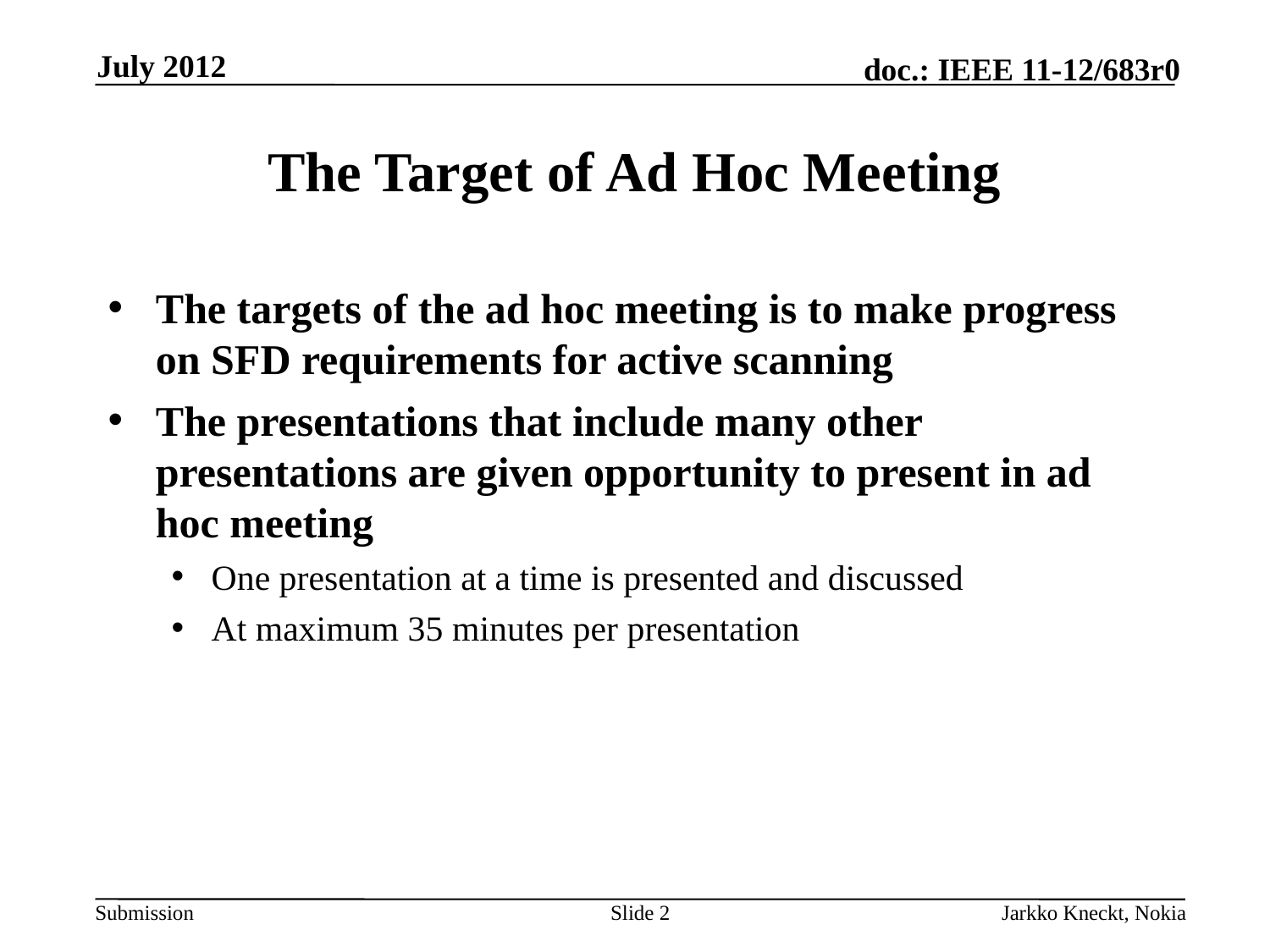

July 2012
# The Target of Ad Hoc Meeting
The targets of the ad hoc meeting is to make progress on SFD requirements for active scanning
The presentations that include many other presentations are given opportunity to present in ad hoc meeting
One presentation at a time is presented and discussed
At maximum 35 minutes per presentation

Slide 2
Jarkko Kneckt, Nokia